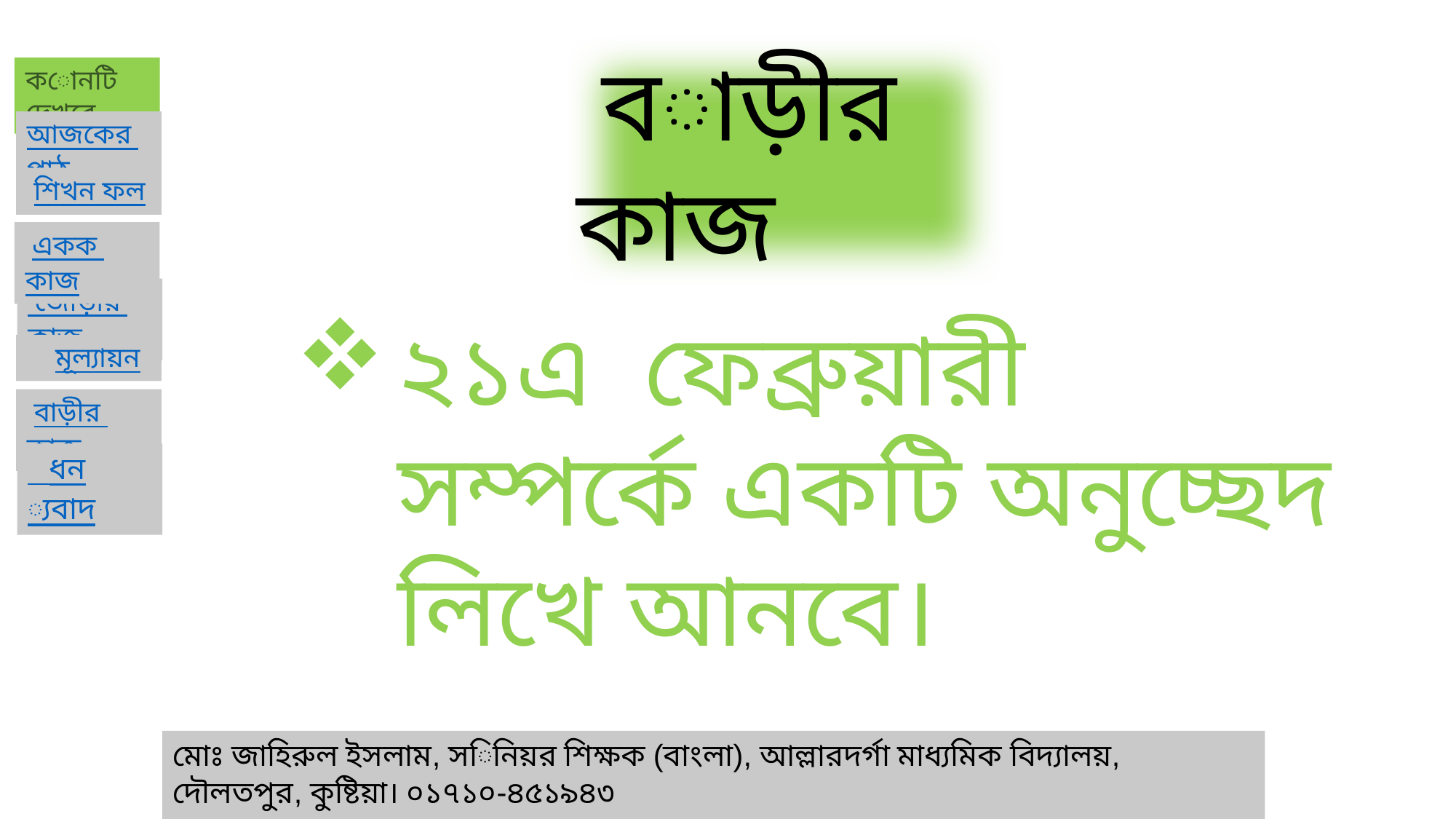

বাড়ীর কাজ
২১এ  ফেব্রুয়ারী সম্পর্কে একটি অনুচ্ছেদ লিখে আনবে।